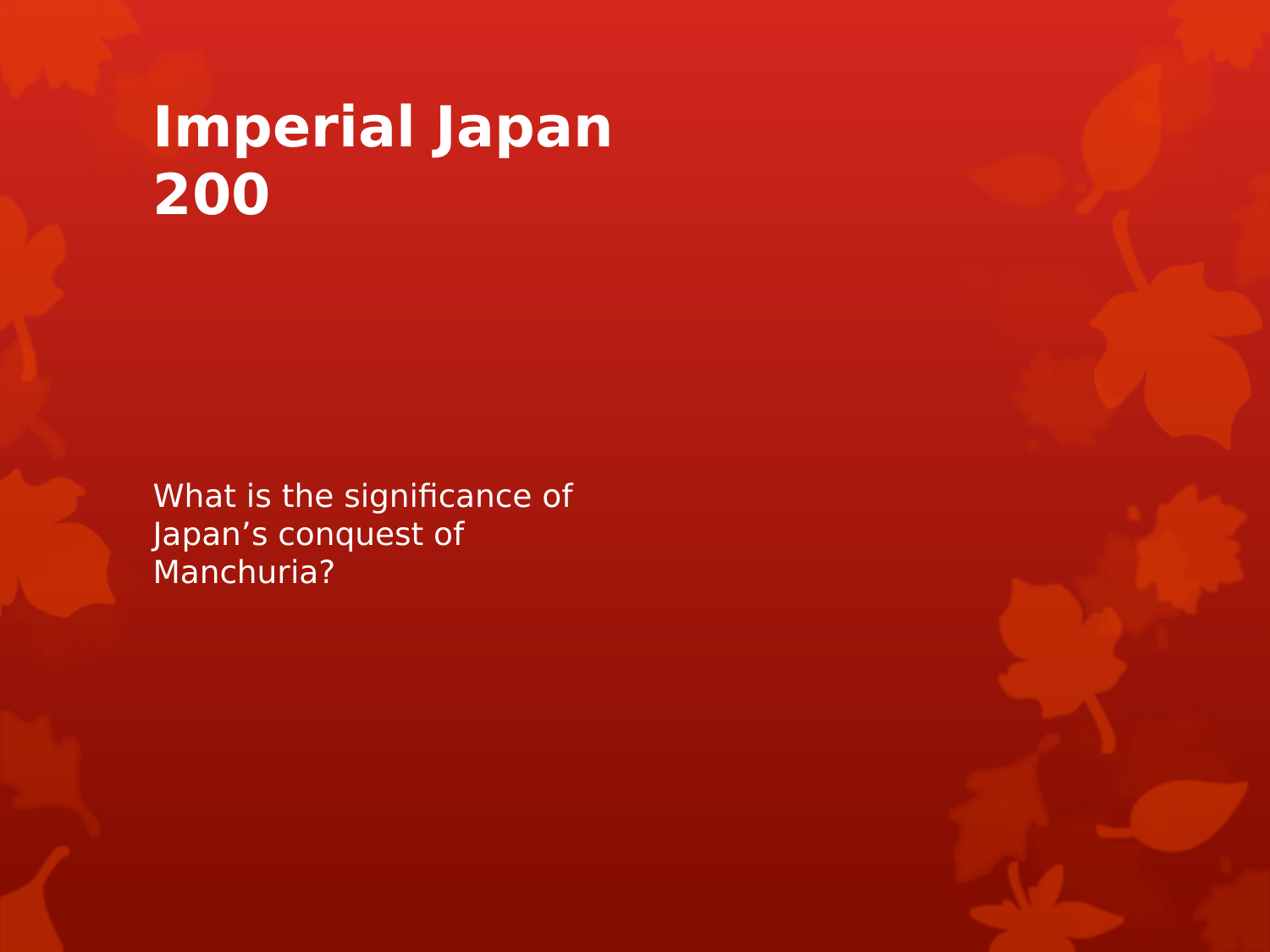

# Imperial Japan 200
What is the significance of Japan’s conquest of Manchuria?